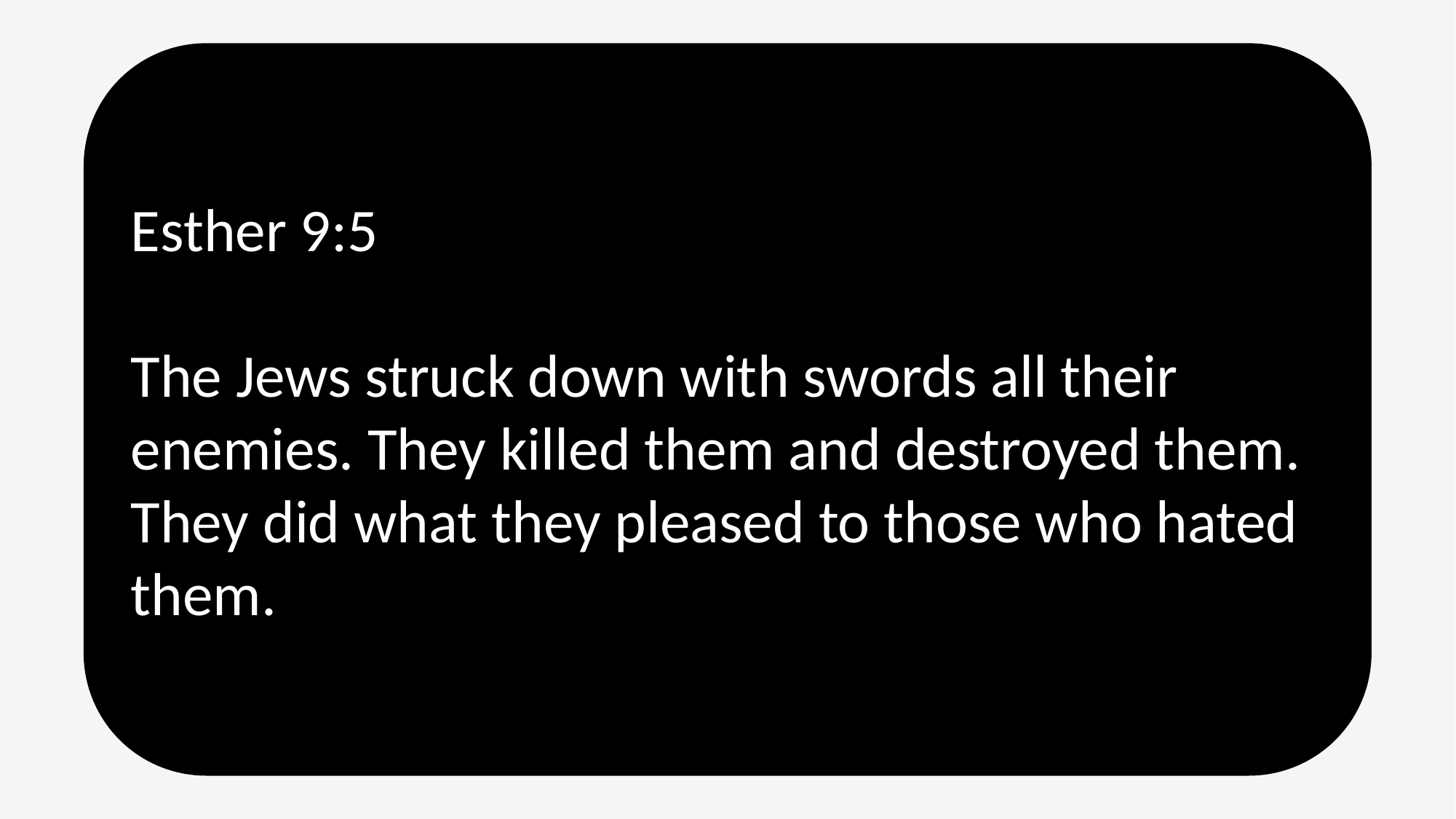

Esther 9:5

The Jews struck down with swords all their enemies. They killed them and destroyed them. They did what they pleased to those who hated them.